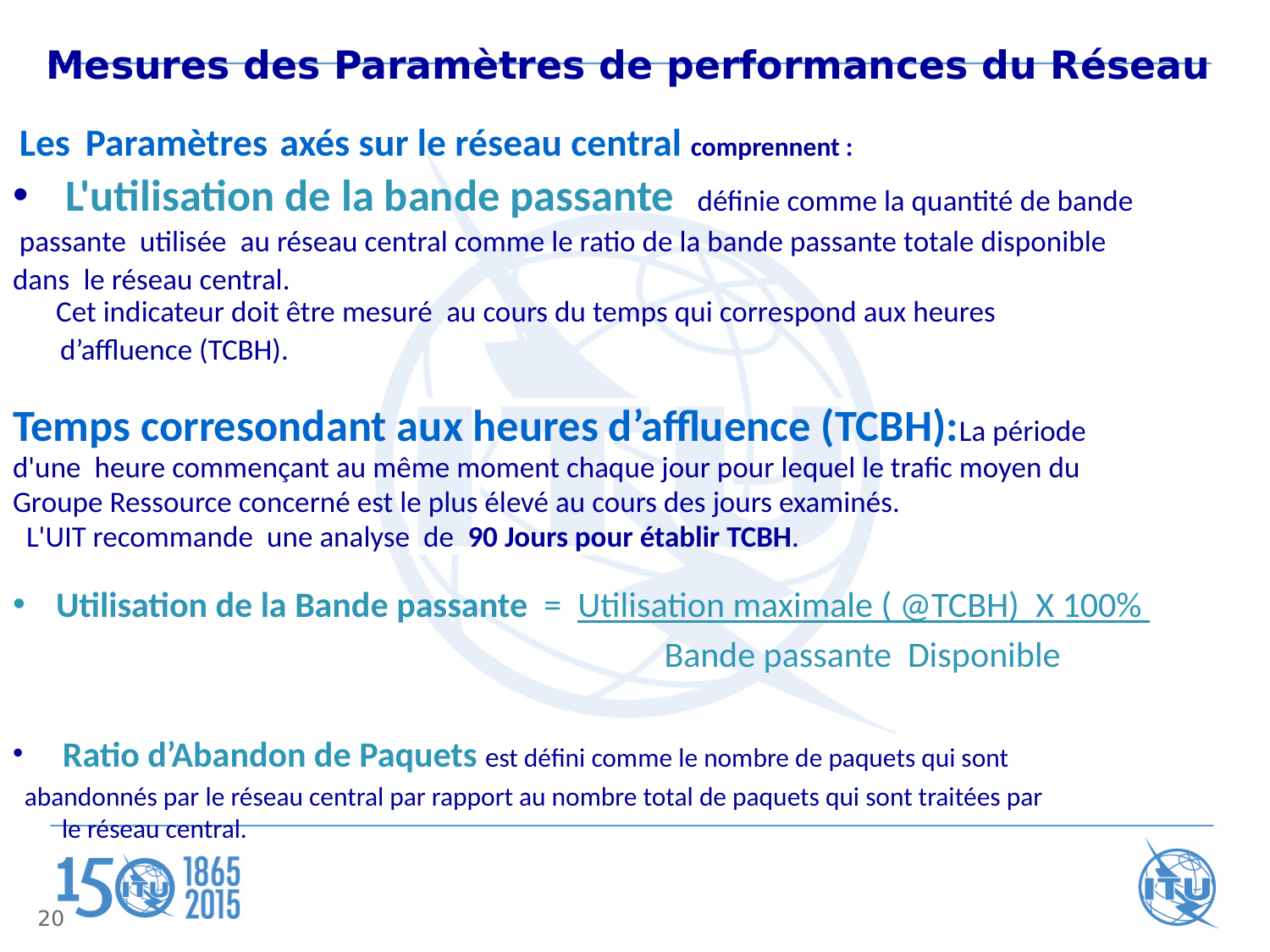

# Mesures des Paramètres de performances du Réseau

  Les  Paramètres  axés sur le réseau central comprennent :
 L'utilisation de la bande passante   définie comme la quantité de bande
 passante  utilisée  au réseau central comme le ratio de la bande passante totale disponible
dans  le réseau central.  
Cet indicateur doit être mesuré  au cours du temps qui correspond aux heures
       d’affluence (TCBH).
Temps corresondant aux heures d’affluence (TCBH):La période
d'une  heure commençant au même moment chaque jour pour lequel le trafic moyen du
Groupe Ressource concerné est le plus élevé au cours des jours examinés.
  L'UIT recommande  une analyse  de  90 Jours pour établir TCBH.

Utilisation de la Bande passante  =  Utilisation maximale ( @TCBH)  X 100%
                                                                                 Bande passante  Disponible

 Ratio d’Abandon de Paquets est défini comme le nombre de paquets qui sont
  abandonnés par le réseau central par rapport au nombre total de paquets qui sont traitées par 
 le réseau central.
20